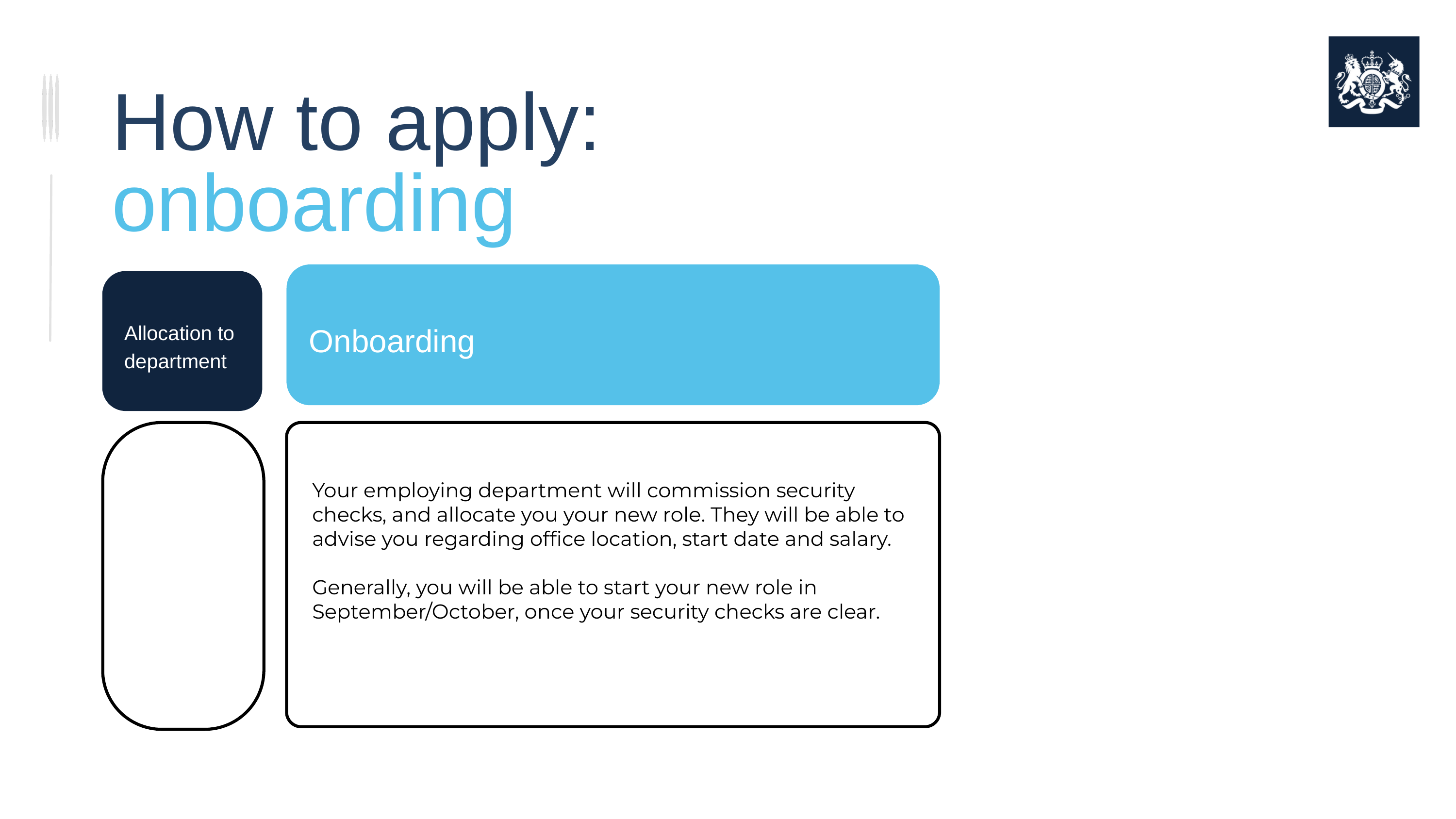

How to apply: onboarding

Assessment
Centre​
Onboarding
Allocation to department

Your employing department will commission security checks, and allocate you your new role. They will be able to advise you regarding office location, start date and salary.
Generally, you will be able to start your new role in September/October, once your security checks are clear.